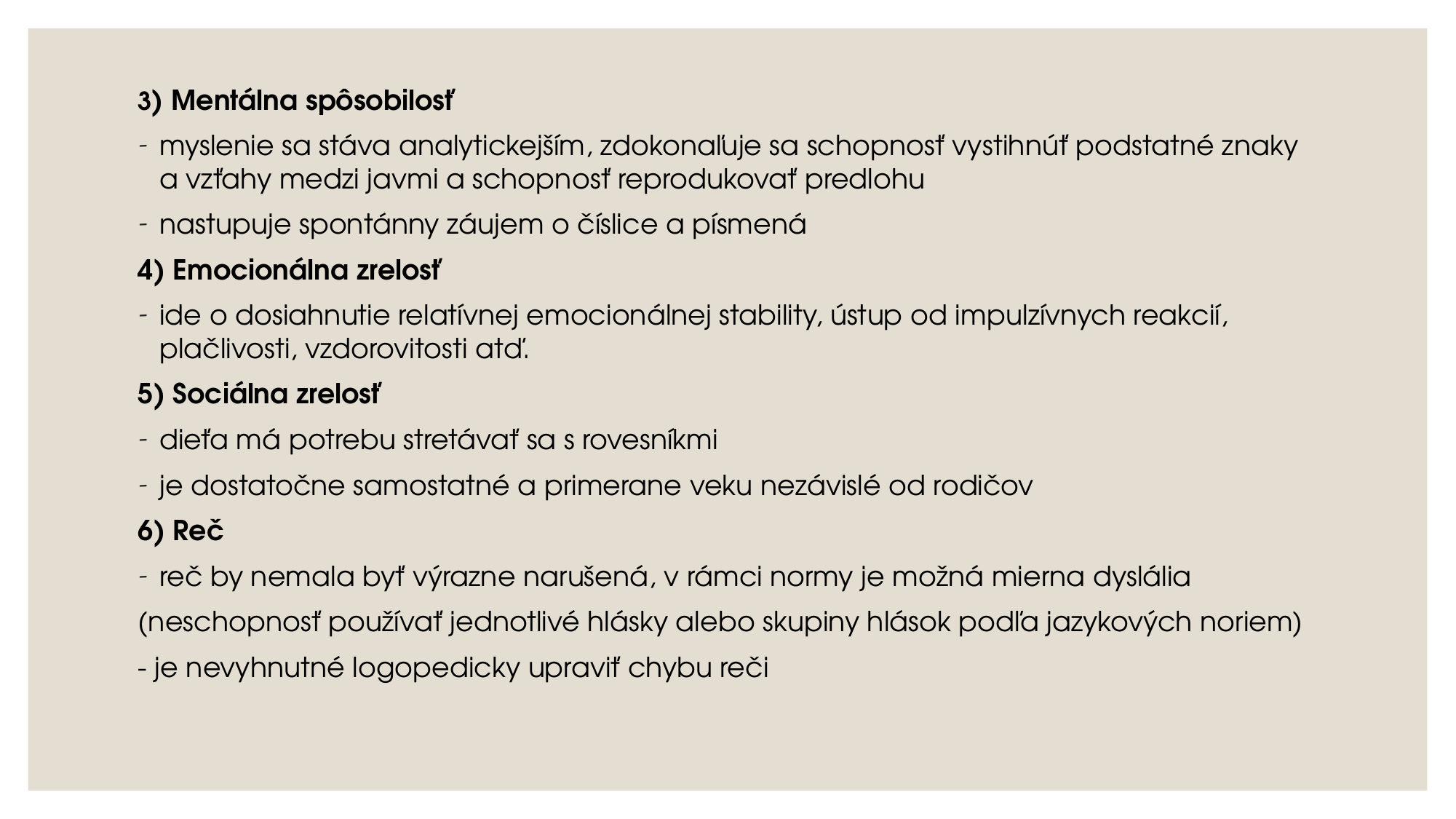

#
3) Mentálna spôsobilosť
myslenie sa stáva analytickejším, zdokonaľuje sa schopnosť vystihnúť podstatné znaky a vzťahy medzi javmi a schopnosť reprodukovať predlohu
nastupuje spontánny záujem o číslice a písmená
4) Emocionálna zrelosť
ide o dosiahnutie relatívnej emocionálnej stability, ústup od impulzívnych reakcií, plačlivosti, vzdorovitosti atď.
5) Sociálna zrelosť
dieťa má potrebu stretávať sa s rovesníkmi
je dostatočne samostatné a primerane veku nezávislé od rodičov
6) Reč
reč by nemala byť výrazne narušená, v rámci normy je možná mierna dyslália
(neschopnosť používať jednotlivé hlásky alebo skupiny hlások podľa jazykových noriem)
- je nevyhnutné logopedicky upraviť chybu reči